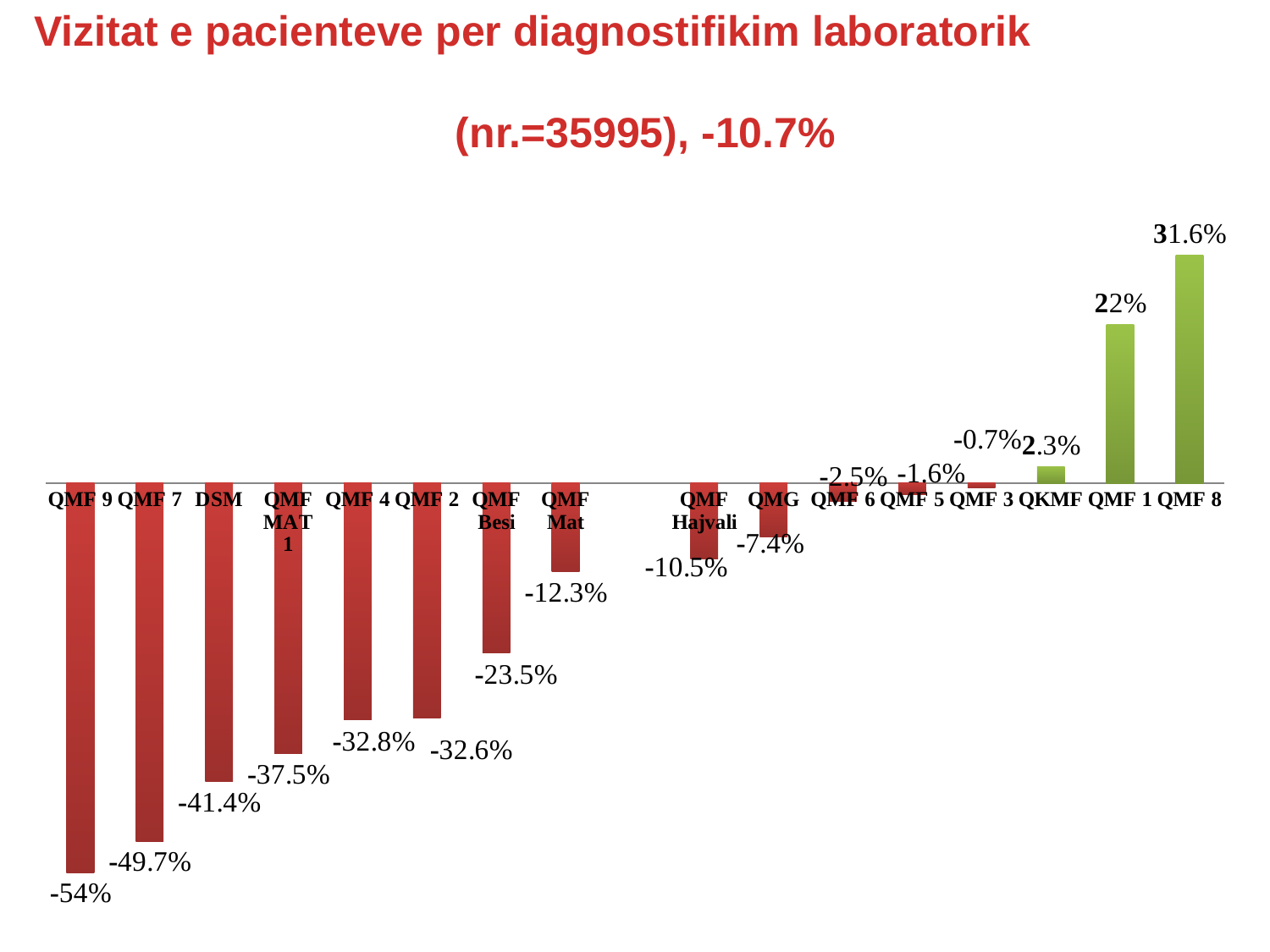

# Vizitat e pacienteve per diagnostifikim laboratorik (nr.=35995), -10.7%

### Chart

| Category |  |
|---|---|
| QMF 9 | -54.0 |
| QMF 7 | -49.7 |
| DSM | -41.4 |
| QMF MAT 1 | -37.5 |
| QMF 4 | -32.800000000000004 |
| QMF 2 | -32.6 |
| QMF Besi | -23.5 |
| QMF Mat | -12.3 |
|  | None |
| QMF Hajvali | -10.5 |
| QMG | -7.4 |
| QMF 6 | -2.5 |
| QMF 5 | -1.6 |
| QMF 3 | -0.7000000000000006 |
| QKMF | 2.3 |
| QMF 1 | 22.0 |
| QMF 8 | 31.6 |